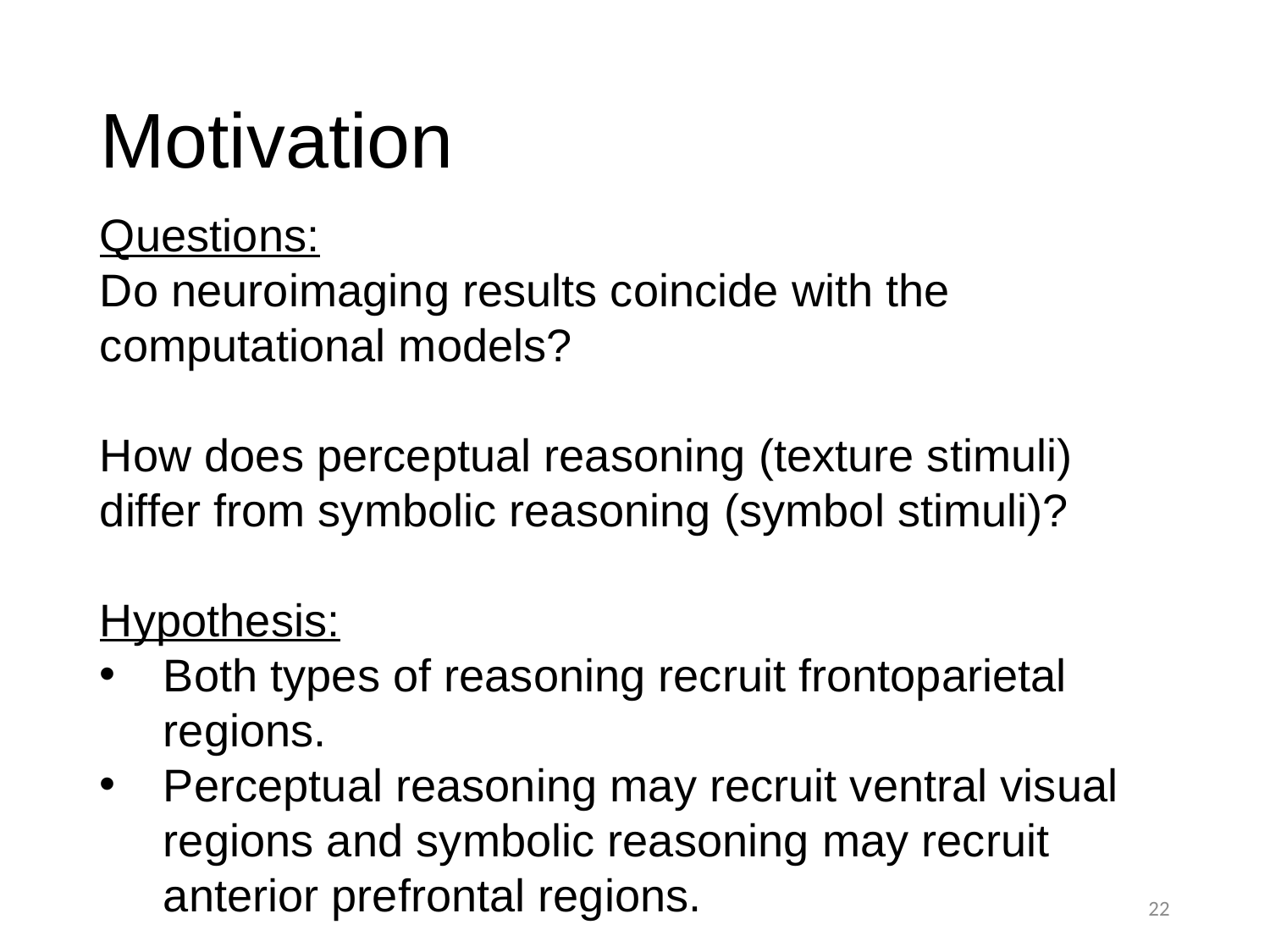

# Motivation
Questions:
Do neuroimaging results coincide with the computational models?

How does perceptual reasoning (texture stimuli) differ from symbolic reasoning (symbol stimuli)?

Hypothesis:
Both types of reasoning recruit frontoparietal regions.
Perceptual reasoning may recruit ventral visual regions and symbolic reasoning may recruit anterior prefrontal regions.
22